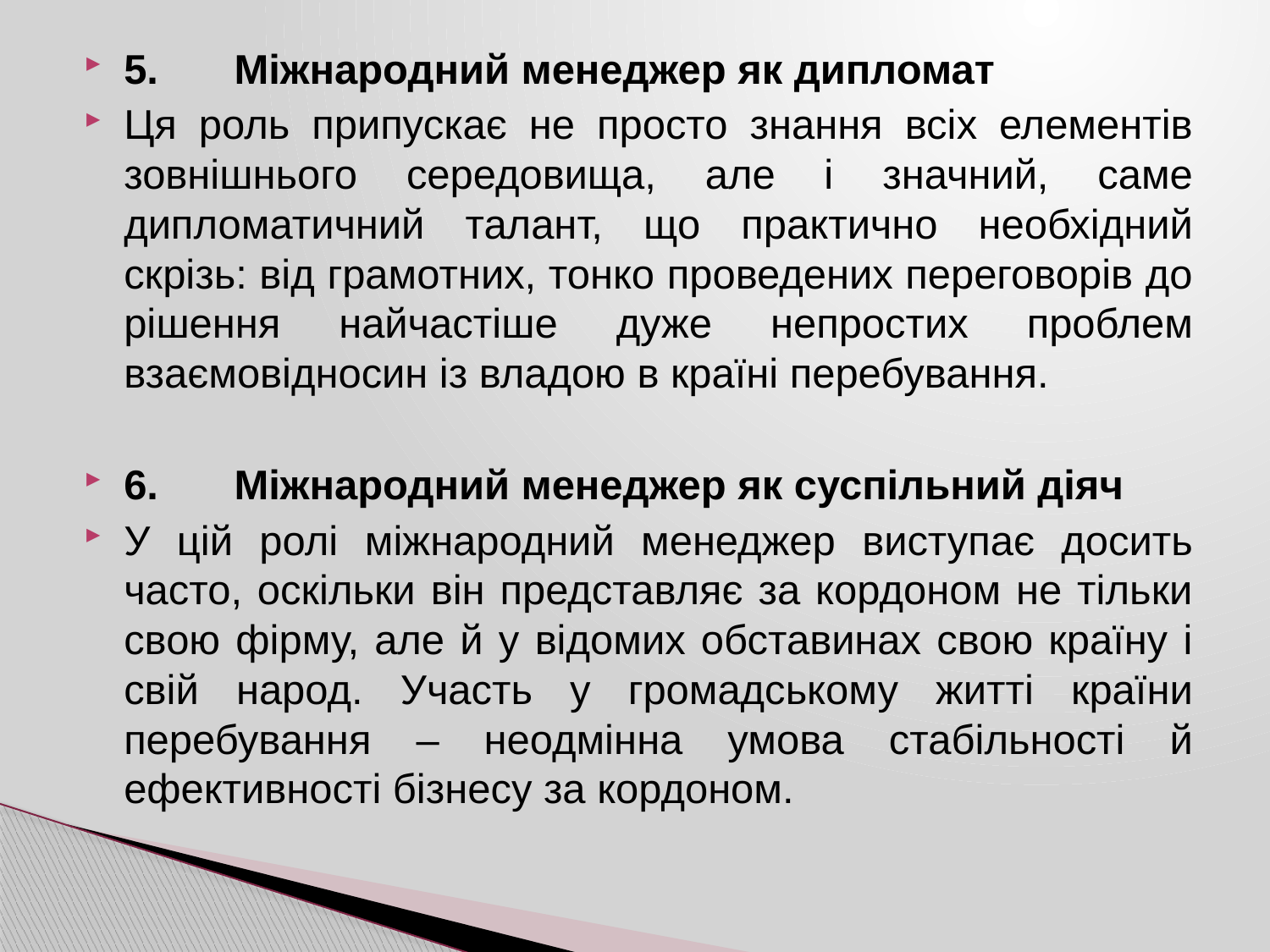

5.	Міжнародний менеджер як дипломат
Ця роль припускає не просто знання всіх елементів зовнішнього середовища, але і значний, саме дипломатичний талант, що практично необхідний скрізь: від грамотних, тонко проведених переговорів до рішення найчастіше дуже непростих проблем взаємовідносин із владою в країні перебування.

6.	Міжнародний менеджер як суспільний діяч
У цій ролі міжнародний менеджер виступає досить часто, оскільки він представляє за кордоном не тільки свою фірму, але й у відомих обставинах свою країну і свій народ. Участь у громадському житті країни перебування – неодмінна умова стабільності й ефективності бізнесу за кордоном.